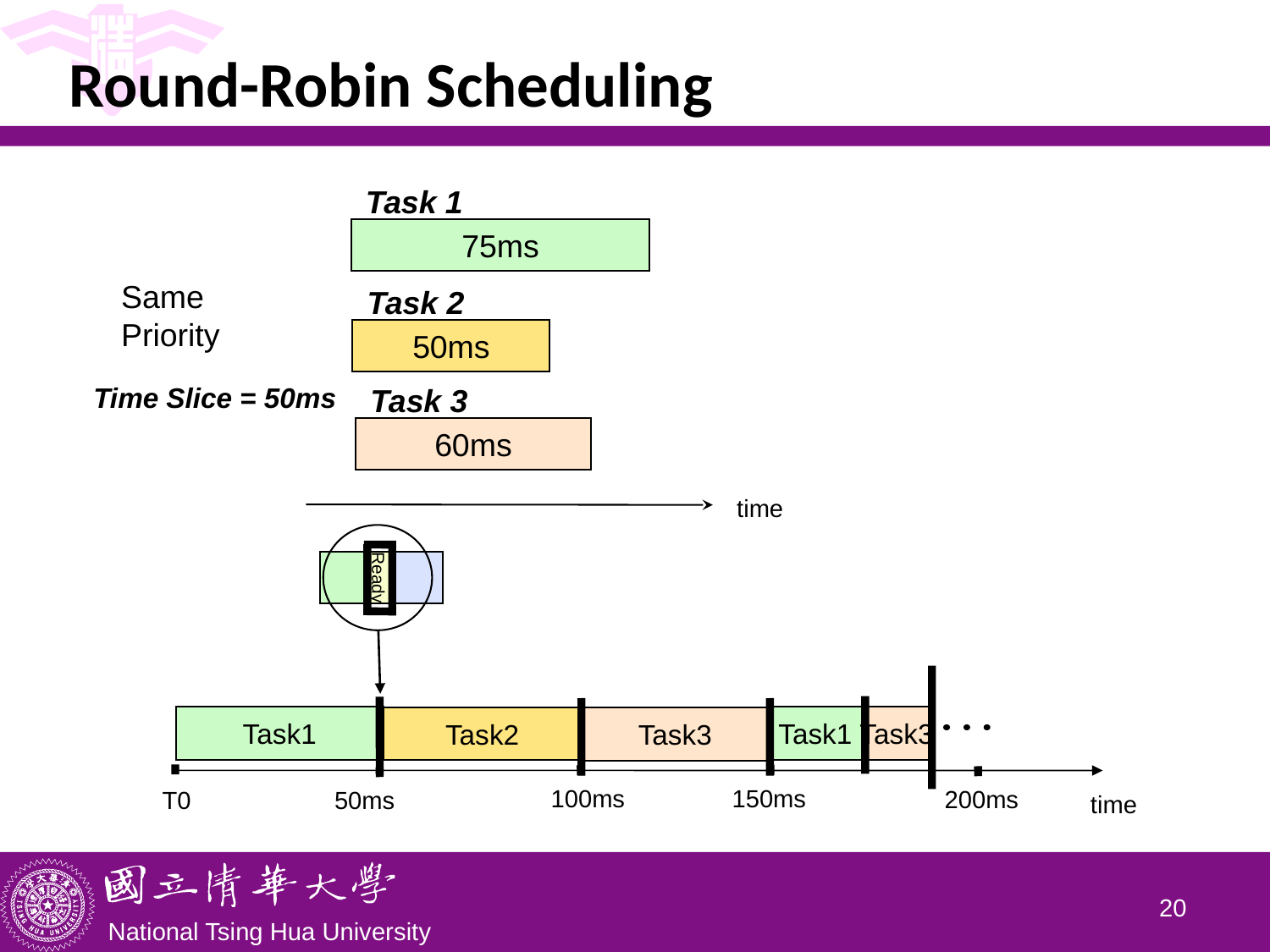

# Round-Robin Scheduling
Task 1
75ms
Same Priority
Task 2
50ms
Time Slice = 50ms
Task 3
60ms
time

Ready

Task1
Task1
Task3
Task3
Task2

150ms
100ms
200ms
T0
50ms
time
20